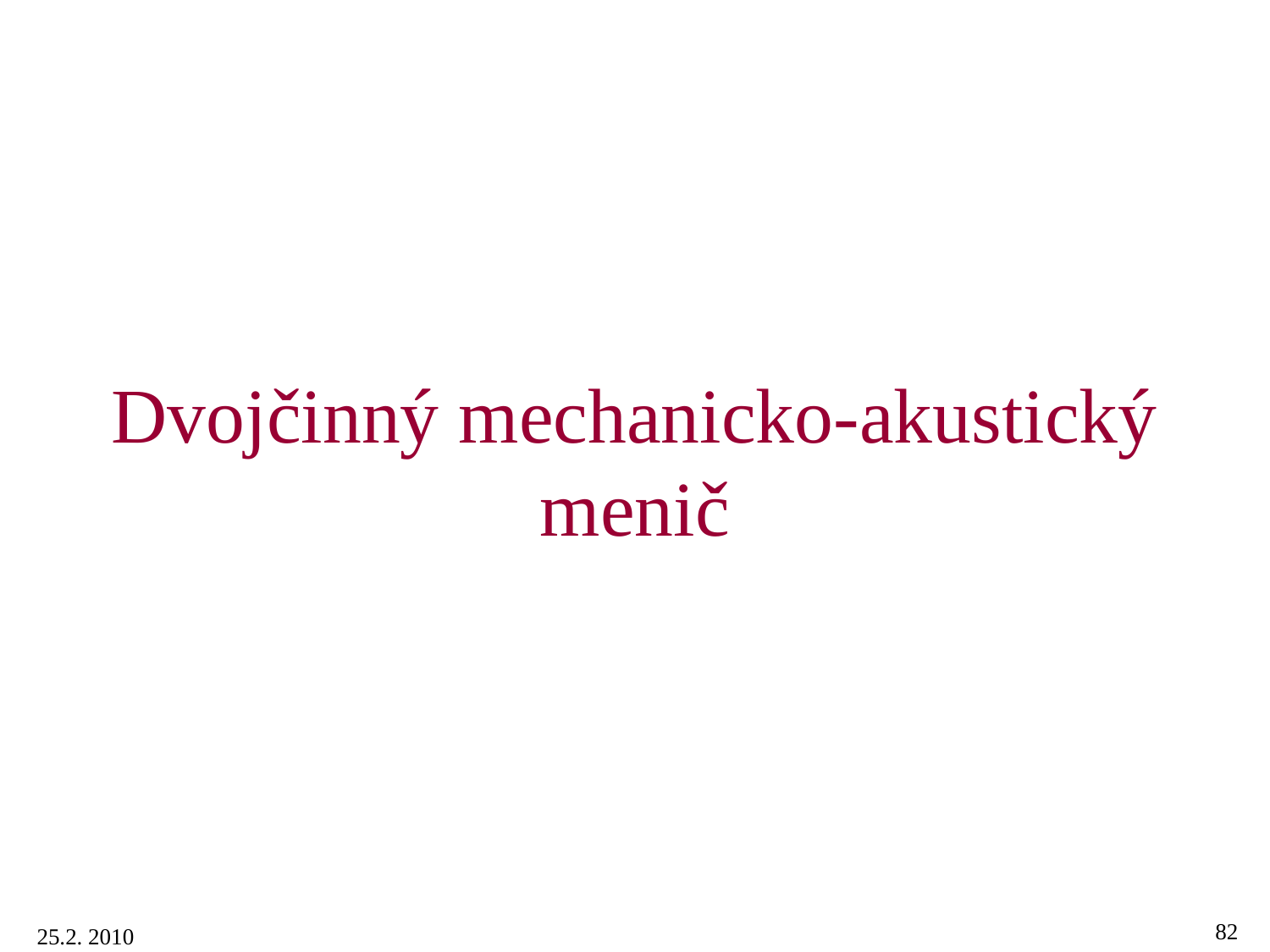

# Dvojčinný mechanicko-akustický menič
82
25.2. 2010